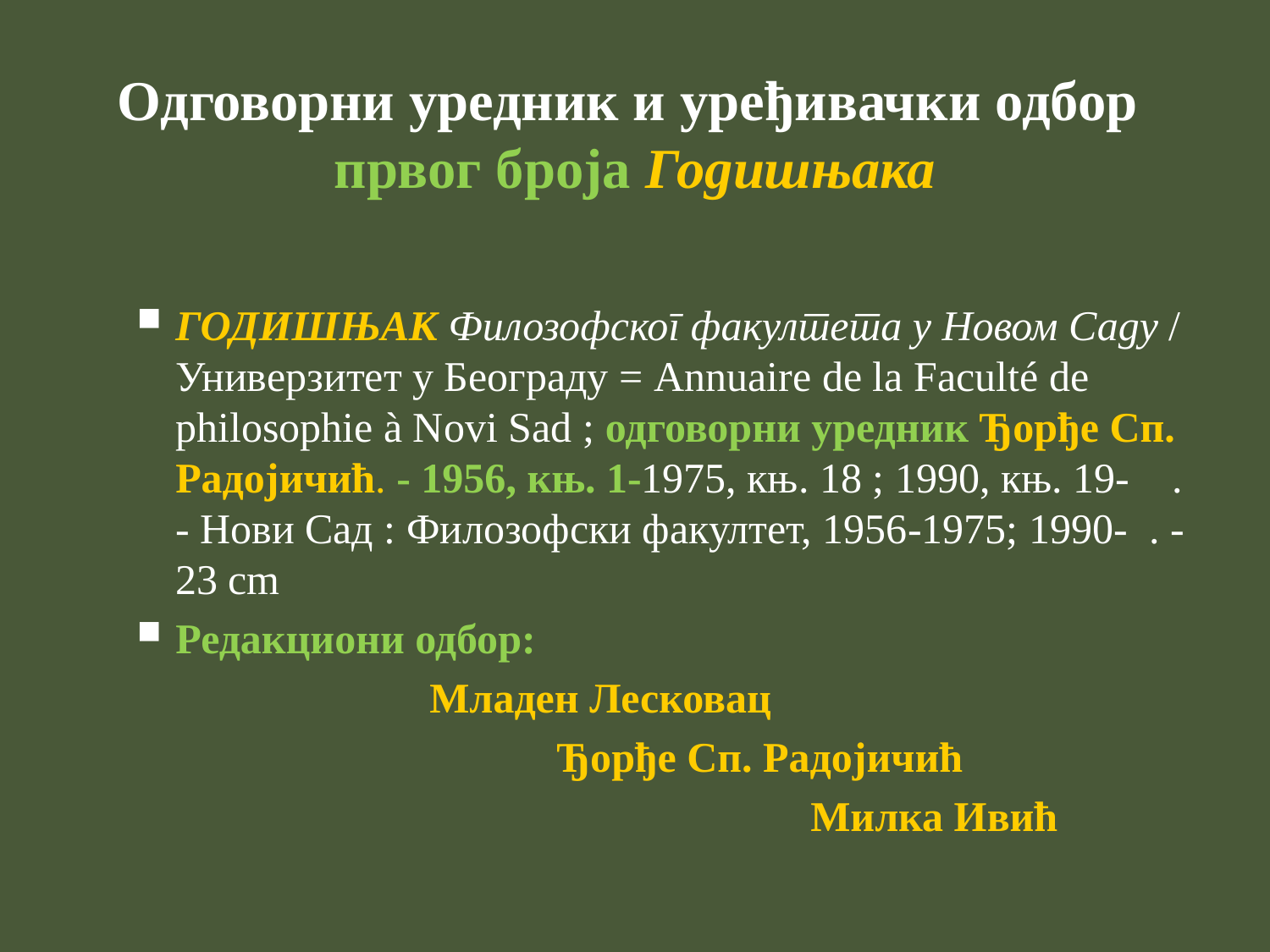

# Одговорни уредник и уређивачки одбор првог броја Годишњака

ГОДИШЊАК Филозофског факултета у Новом Саду / Универзитет у Београду = Annuaire de la Faculté de philosophie à Novi Sad ; одговорни уредник Ђорђе Сп. Радојичић. - 1956, књ. 1-1975, књ. 18 ; 1990, књ. 19-    . - Нови Сад : Филозофски факултет, 1956-1975; 1990-  . - 23 cm
Редакциони одбор:
			Младен Лесковац
				Ђорђе Сп. Радојичић
						Милка Ивић